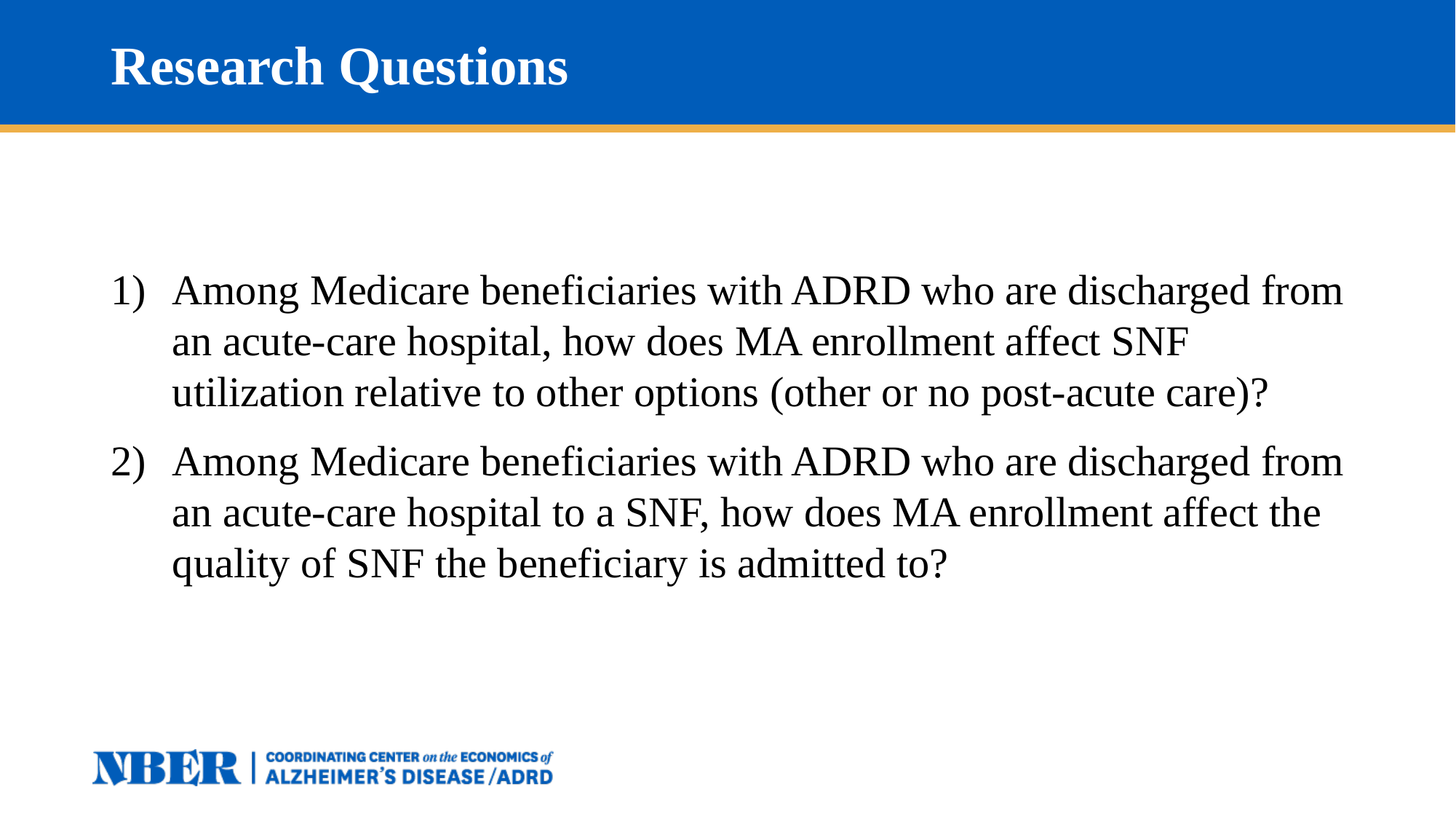

# Research Questions
Among Medicare beneficiaries with ADRD who are discharged from an acute-care hospital, how does MA enrollment affect SNF utilization relative to other options (other or no post-acute care)?
Among Medicare beneficiaries with ADRD who are discharged from an acute-care hospital to a SNF, how does MA enrollment affect the quality of SNF the beneficiary is admitted to?